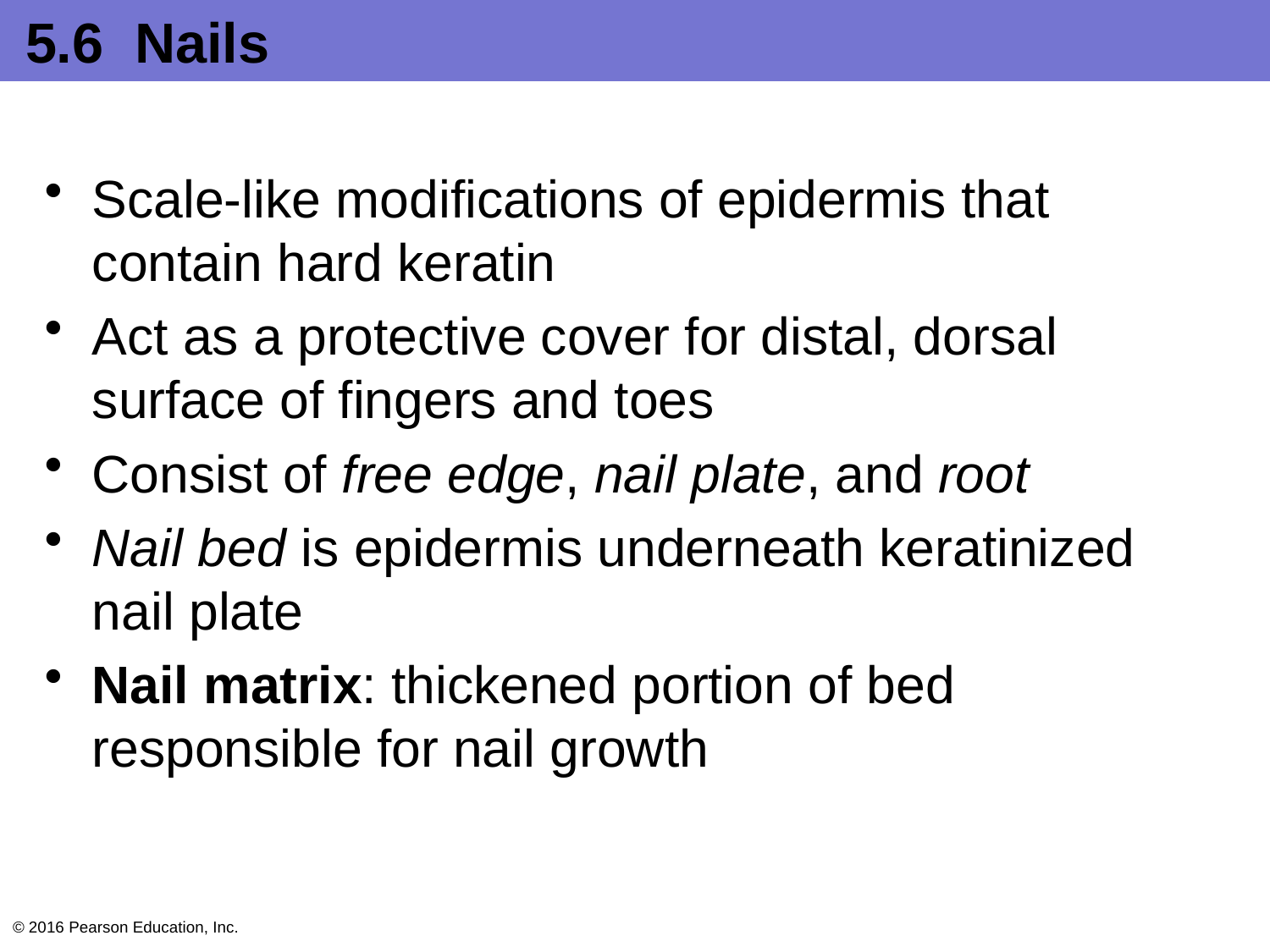

# 5.6  Nails
Scale-like modifications of epidermis that contain hard keratin
Act as a protective cover for distal, dorsal surface of fingers and toes
Consist of free edge, nail plate, and root
Nail bed is epidermis underneath keratinized nail plate
Nail matrix: thickened portion of bed responsible for nail growth
© 2016 Pearson Education, Inc.